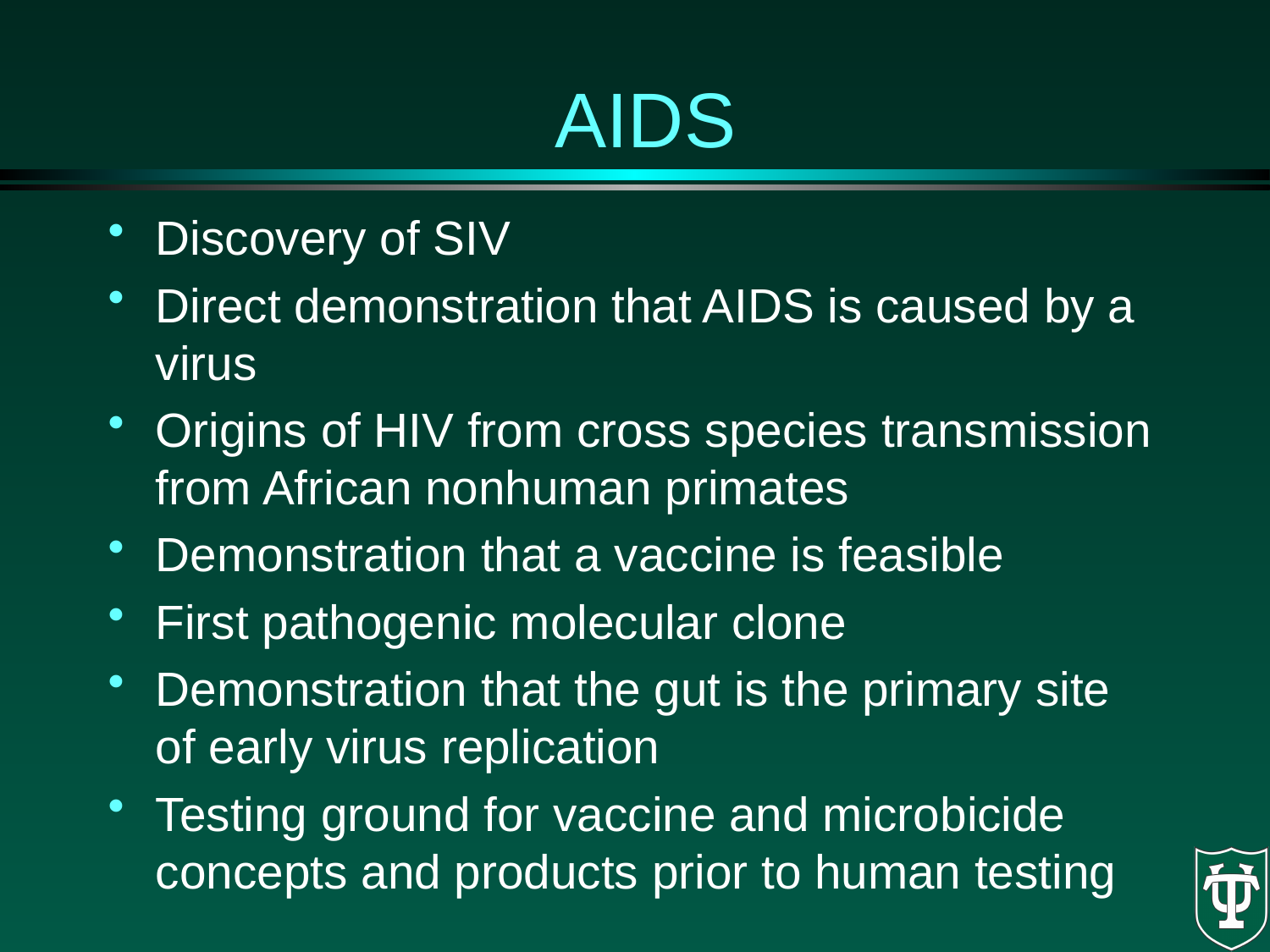

# AIDS

Discovery of SIV
Direct demonstration that AIDS is caused by a virus
Origins of HIV from cross species transmission from African nonhuman primates
Demonstration that a vaccine is feasible
First pathogenic molecular clone
Demonstration that the gut is the primary site of early virus replication
Testing ground for vaccine and microbicide concepts and products prior to human testing